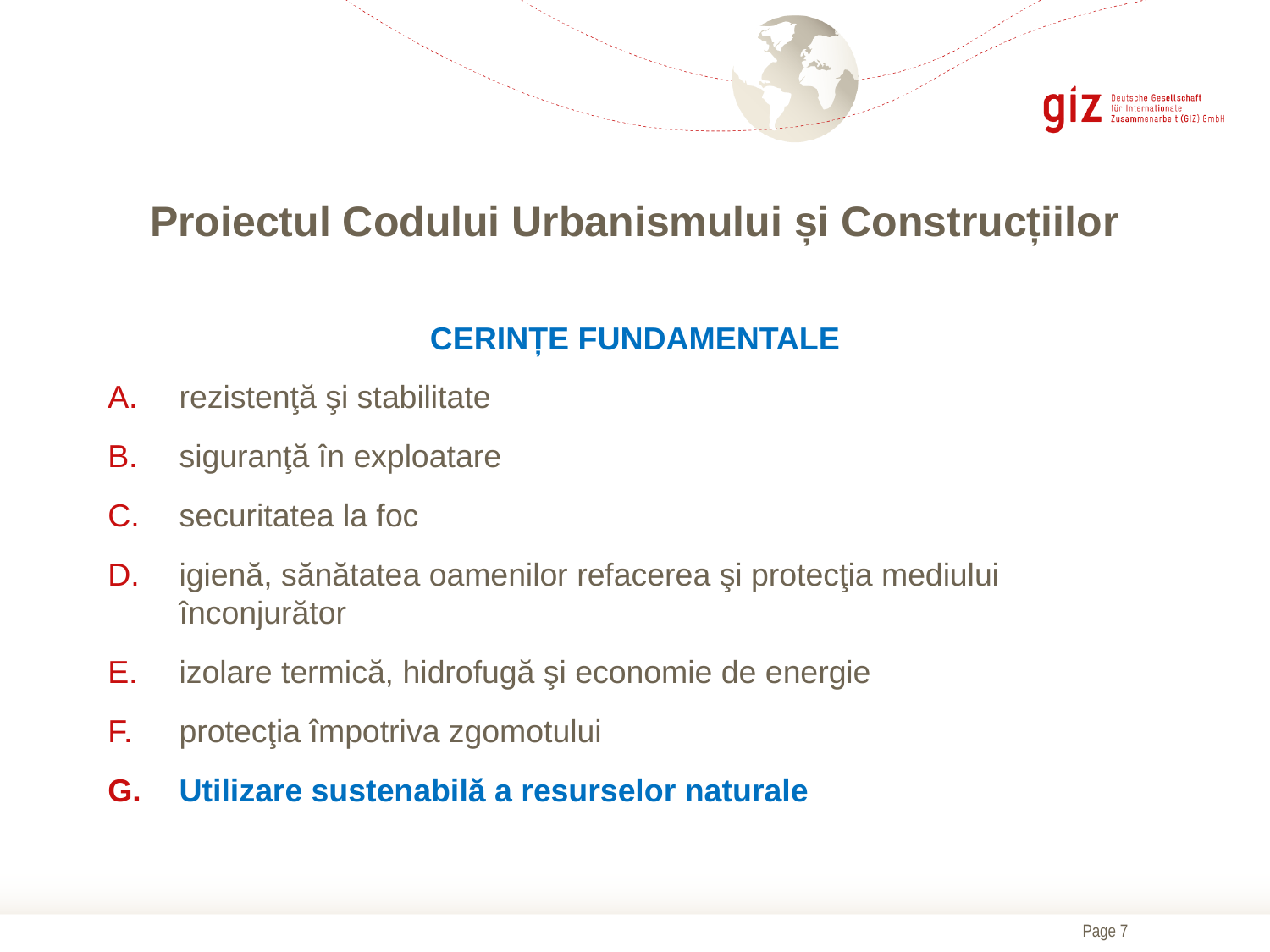

# Proiectul Codului Urbanismului și Construcțiilor
CERINȚE FUNDAMENTALE
rezistenţă şi stabilitate
siguranţă în exploatare
securitatea la foc
igienă, sănătatea oamenilor refacerea şi protecţia mediului înconjurător
izolare termică, hidrofugă şi economie de energie
protecţia împotriva zgomotului
Utilizare sustenabilă a resurselor naturale